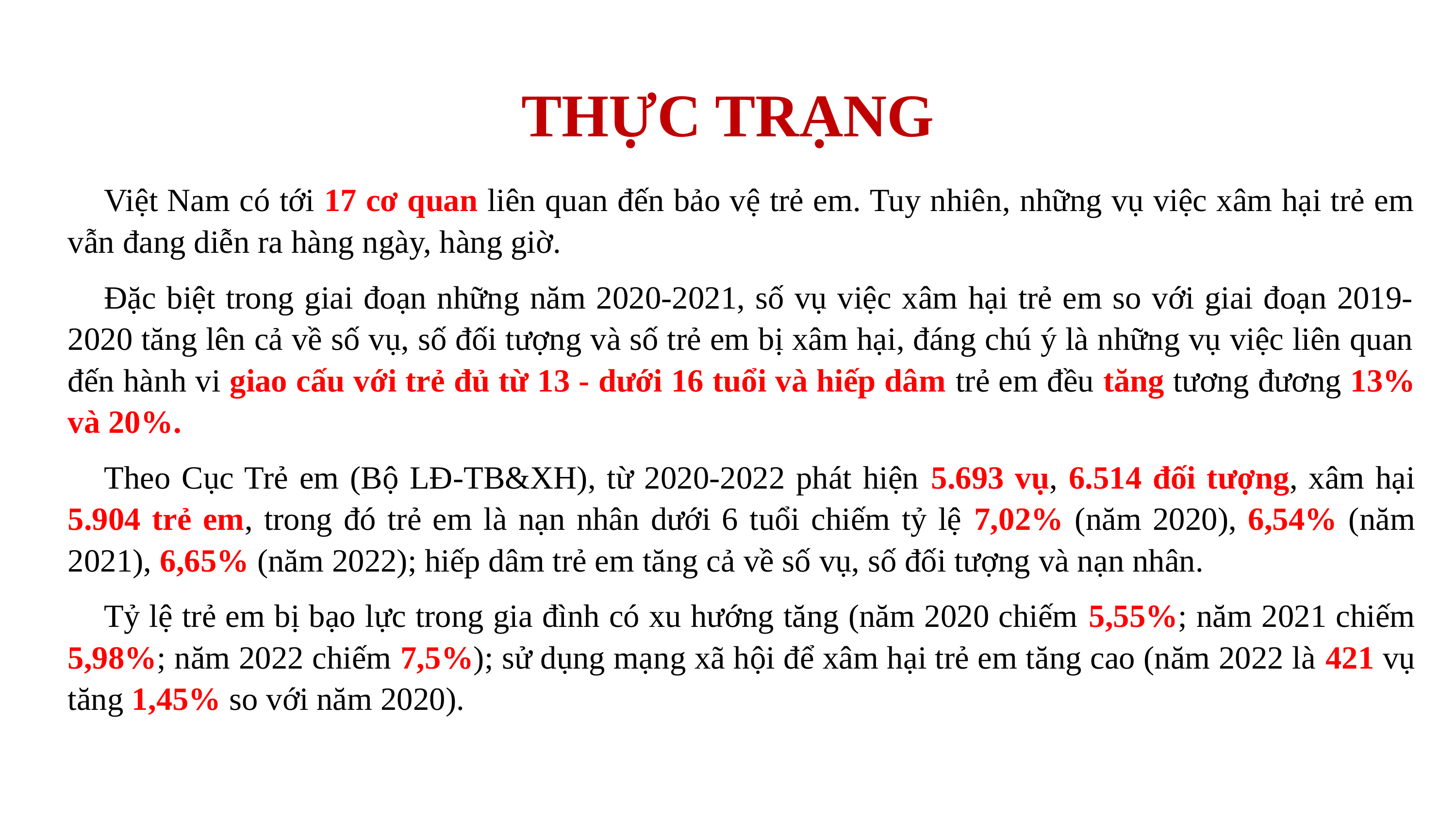

THỰC TRẠNG

Việt Nam có tới 17 cơ quan liên quan đến bảo vệ trẻ em. Tuy nhiên, những vụ việc xâm hại trẻ em vẫn đang diễn ra hàng ngày, hàng giờ.
Đặc biệt trong giai đoạn những năm 2020-2021, số vụ việc xâm hại trẻ em so với giai đoạn 2019-2020 tăng lên cả về số vụ, số đối tượng và số trẻ em bị xâm hại, đáng chú ý là những vụ việc liên quan đến hành vi giao cấu với trẻ đủ từ 13 - dưới 16 tuổi và hiếp dâm trẻ em đều tăng tương đương 13% và 20%.
Theo Cục Trẻ em (Bộ LĐ-TB&XH), từ 2020-2022 phát hiện 5.693 vụ, 6.514 đối tượng, xâm hại 5.904 trẻ em, trong đó trẻ em là nạn nhân dưới 6 tuổi chiếm tỷ lệ 7,02% (năm 2020), 6,54% (năm 2021), 6,65% (năm 2022); hiếp dâm trẻ em tăng cả về số vụ, số đối tượng và nạn nhân.
Tỷ lệ trẻ em bị bạo lực trong gia đình có xu hướng tăng (năm 2020 chiếm 5,55%; năm 2021 chiếm 5,98%; năm 2022 chiếm 7,5%); sử dụng mạng xã hội để xâm hại trẻ em tăng cao (năm 2022 là 421 vụ tăng 1,45% so với năm 2020).